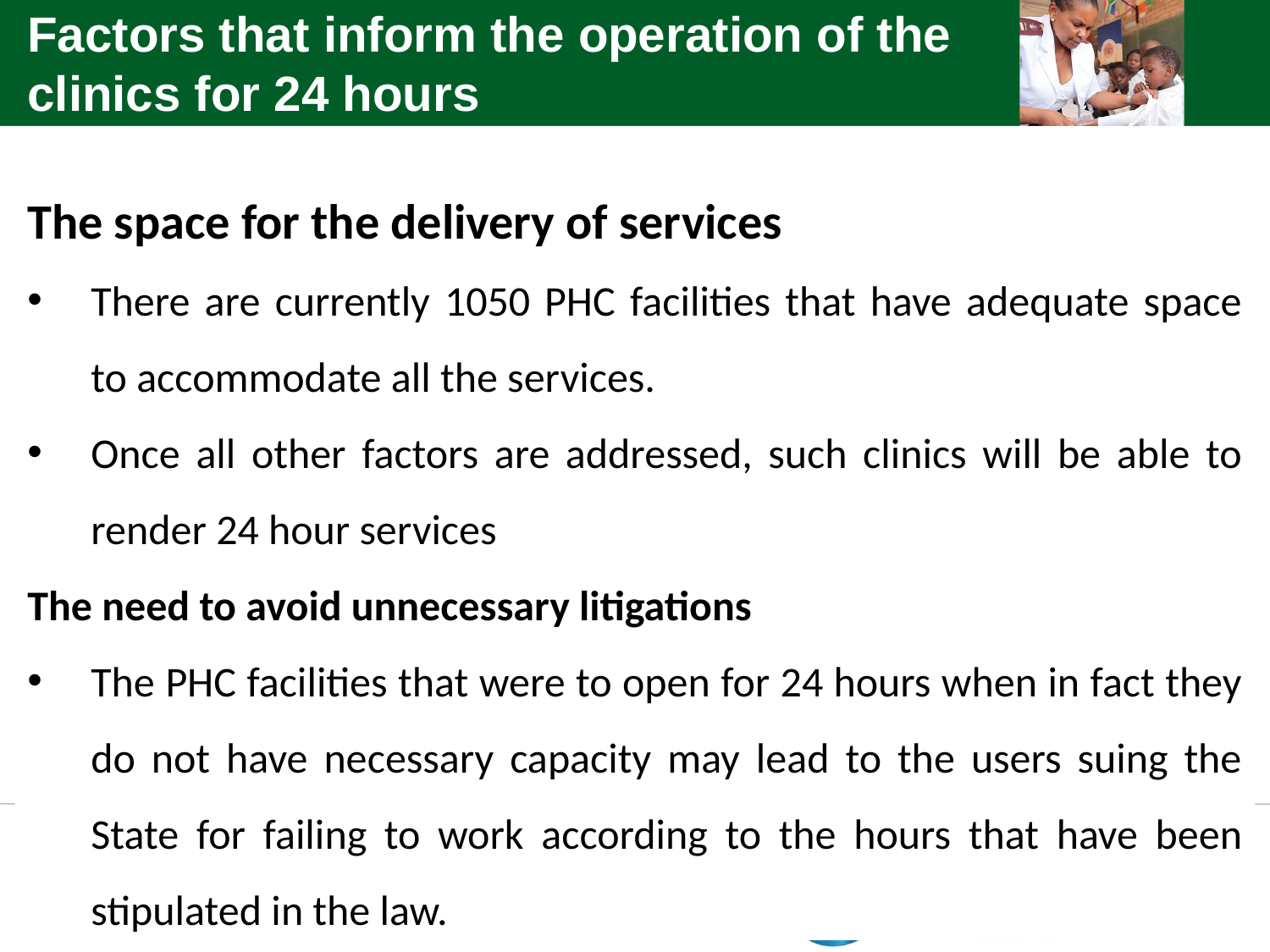

Factors that inform the operation of the clinics for 24 hours

The space for the delivery of services
There are currently 1050 PHC facilities that have adequate space to accommodate all the services.
Once all other factors are addressed, such clinics will be able to render 24 hour services
The need to avoid unnecessary litigations
The PHC facilities that were to open for 24 hours when in fact they do not have necessary capacity may lead to the users suing the State for failing to work according to the hours that have been stipulated in the law.
15